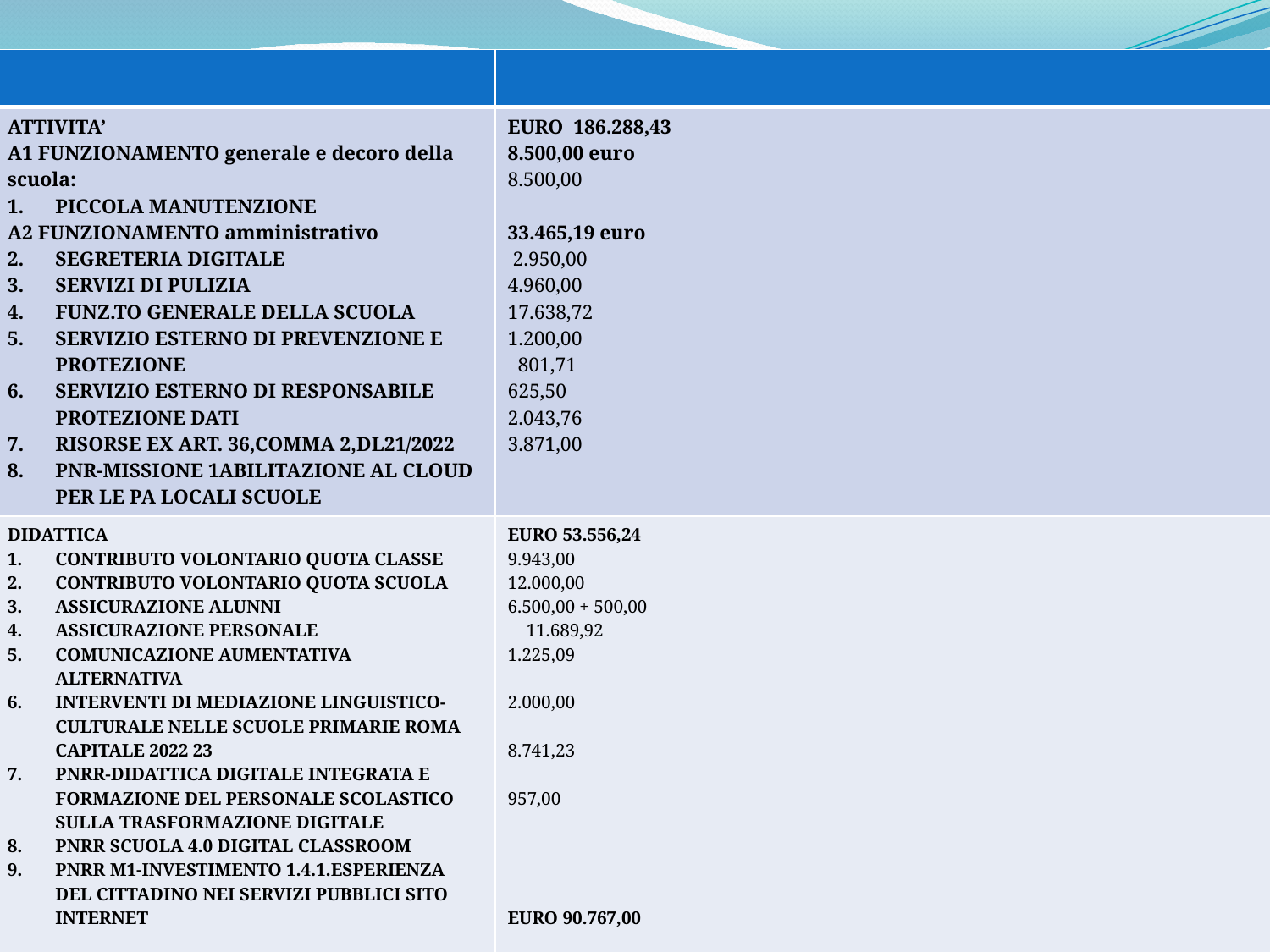

|  |  |
| --- | --- |
| ATTIVITA’ A1 FUNZIONAMENTO generale e decoro della scuola: PICCOLA MANUTENZIONE A2 FUNZIONAMENTO amministrativo SEGRETERIA DIGITALE SERVIZI DI PULIZIA FUNZ.TO GENERALE DELLA SCUOLA SERVIZIO ESTERNO DI PREVENZIONE E PROTEZIONE SERVIZIO ESTERNO DI RESPONSABILE PROTEZIONE DATI RISORSE EX ART. 36,COMMA 2,DL21/2022 PNR-MISSIONE 1ABILITAZIONE AL CLOUD PER LE PA LOCALI SCUOLE | EURO 186.288,43 8.500,00 euro 8.500,00 33.465,19 euro 2.950,00 4.960,00 17.638,72 1.200,00 801,71 625,50 2.043,76 3.871,00 |
| DIDATTICA CONTRIBUTO VOLONTARIO QUOTA CLASSE CONTRIBUTO VOLONTARIO QUOTA SCUOLA ASSICURAZIONE ALUNNI ASSICURAZIONE PERSONALE COMUNICAZIONE AUMENTATIVA ALTERNATIVA INTERVENTI DI MEDIAZIONE LINGUISTICO-CULTURALE NELLE SCUOLE PRIMARIE ROMA CAPITALE 2022 23 PNRR-DIDATTICA DIGITALE INTEGRATA E FORMAZIONE DEL PERSONALE SCOLASTICO SULLA TRASFORMAZIONE DIGITALE PNRR SCUOLA 4.0 DIGITAL CLASSROOM PNRR M1-INVESTIMENTO 1.4.1.ESPERIENZA DEL CITTADINO NEI SERVIZI PUBBLICI SITO INTERNET VISITE E VIAGGI DI ISTRUZIONE | EURO 53.556,24 9.943,00 12.000,00 6.500,00 + 500,00 11.689,92 1.225,09 2.000,00 8.741,23 957,00 EURO 90.767,00 |
| PROGETTI Ambito umanistico e sociale: GIORNAWEB FONDI MIM CONTRASTO AL CYBERBULLISMO CONTINUITA’ RACCONTAMI UNA STORIA BIBLIOTECA P.W.DARE ALI AI LIBRI BIBLIOTECA XXI APRILE PAROLE COME ONDE SI CRESCE INSIEME ALLA SCOPERTA DEL BOSCO INCANTATO UNA VALIGIA PER LA PRIMARIA MOVIMENTIAMOCI RACCONTIAMO INFANZIA XXI APRILE I LIBRI SONO ALI…..EMOZIONI…UNA BIBLIOTECA PER CRESCERE INFANZIA P.W. ALICE NEL PAESE DELLE MERAVIGLIE MOTRICITA’ CREATIVA XXI APRILE PSICOMOTRICITA’ RELAZIONALE TUTTI GIU’ PER TERRA: LA MUSICA COME STRUMENTO PER CRESCERE INSIEME CRESCERE A TEMPO DI CODA LABORATORIO DI SCRITTURA CREATIVA-PRIMARIA P.W. FORMAZIONE /AGGIORNAMENTO DEL PERSONALE Formazione e reti scolastiche | EURO 8.734,60 793,00 3.307,60 200,00 360,00 210,00 60,00 50,00 150,00 100,00 100,00 630,00 500,00 800,00 654,00 300,00 100,00 420,00 EURO 4.218,69 |
|  |  |
|  |  |
|  |  |
# PREVISIONE DI SPESA COMPLESSIVA PER ATTIVITA’ E PROGETTI